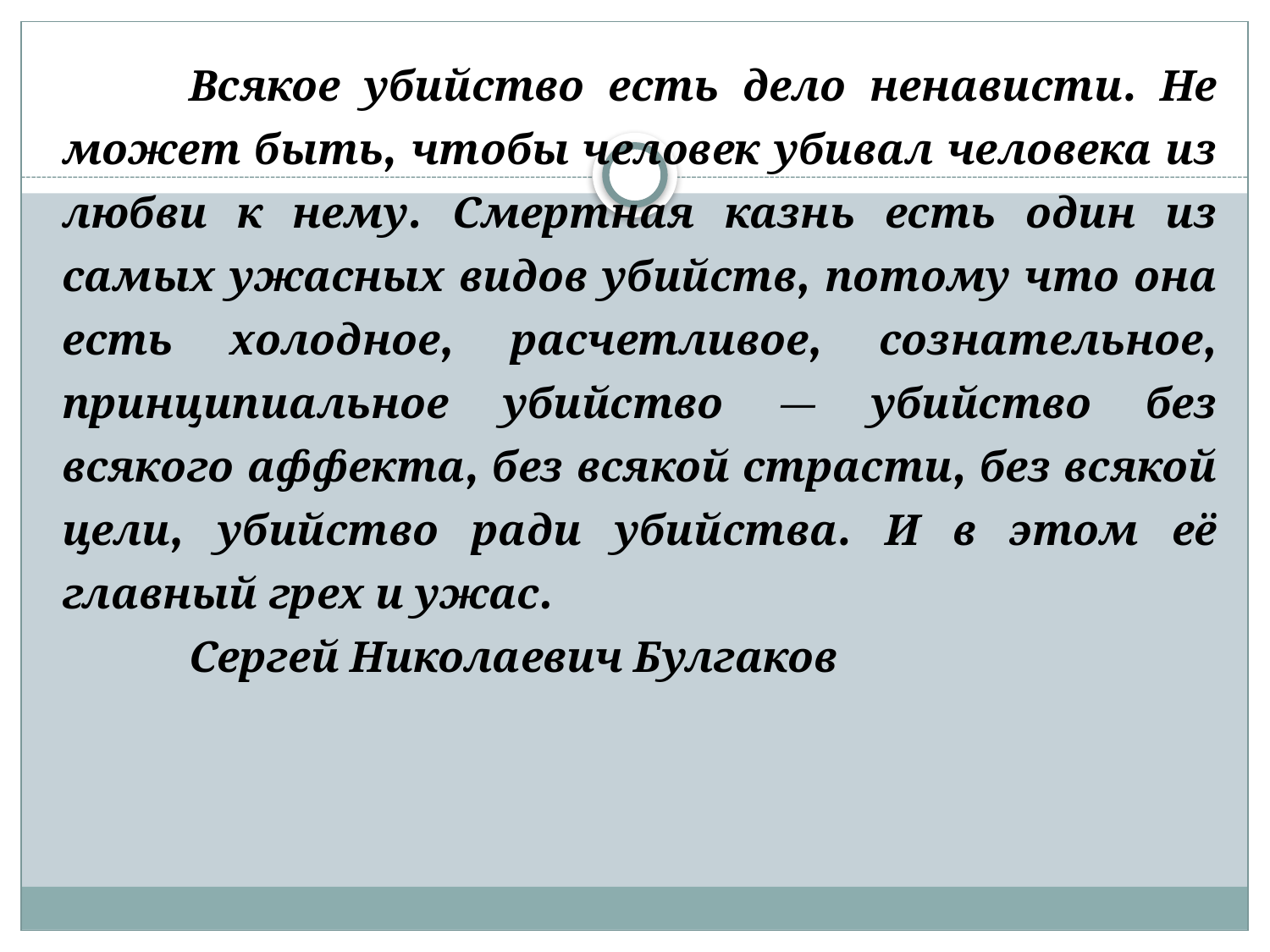

Всякое убийство есть дело ненависти. Не может быть, чтобы человек убивал человека из любви к нему. Смертная казнь есть один из самых ужасных видов убийств, потому что она есть холодное, расчетливое, сознательное, принципиальное убийство — убийство без всякого аффекта, без всякой страсти, без всякой цели, убийство ради убийства. И в этом её главный грех и ужас.
	Сергей Николаевич Булгаков